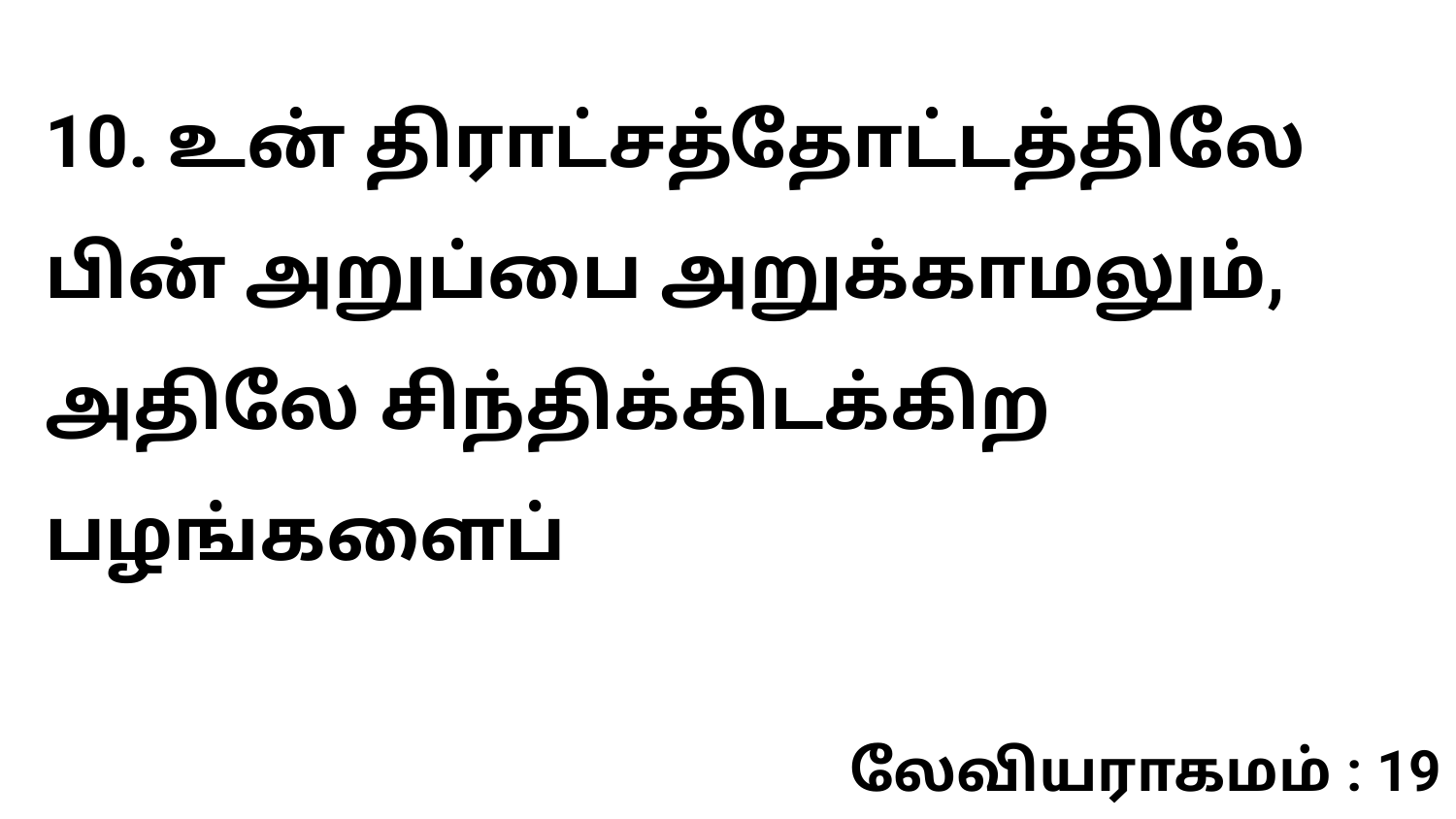

10. உன் திராட்சத்தோட்டத்திலே பின் அறுப்பை அறுக்காமலும், அதிலே சிந்திக்கிடக்கிற பழங்களைப்
லேவியராகமம் : 19